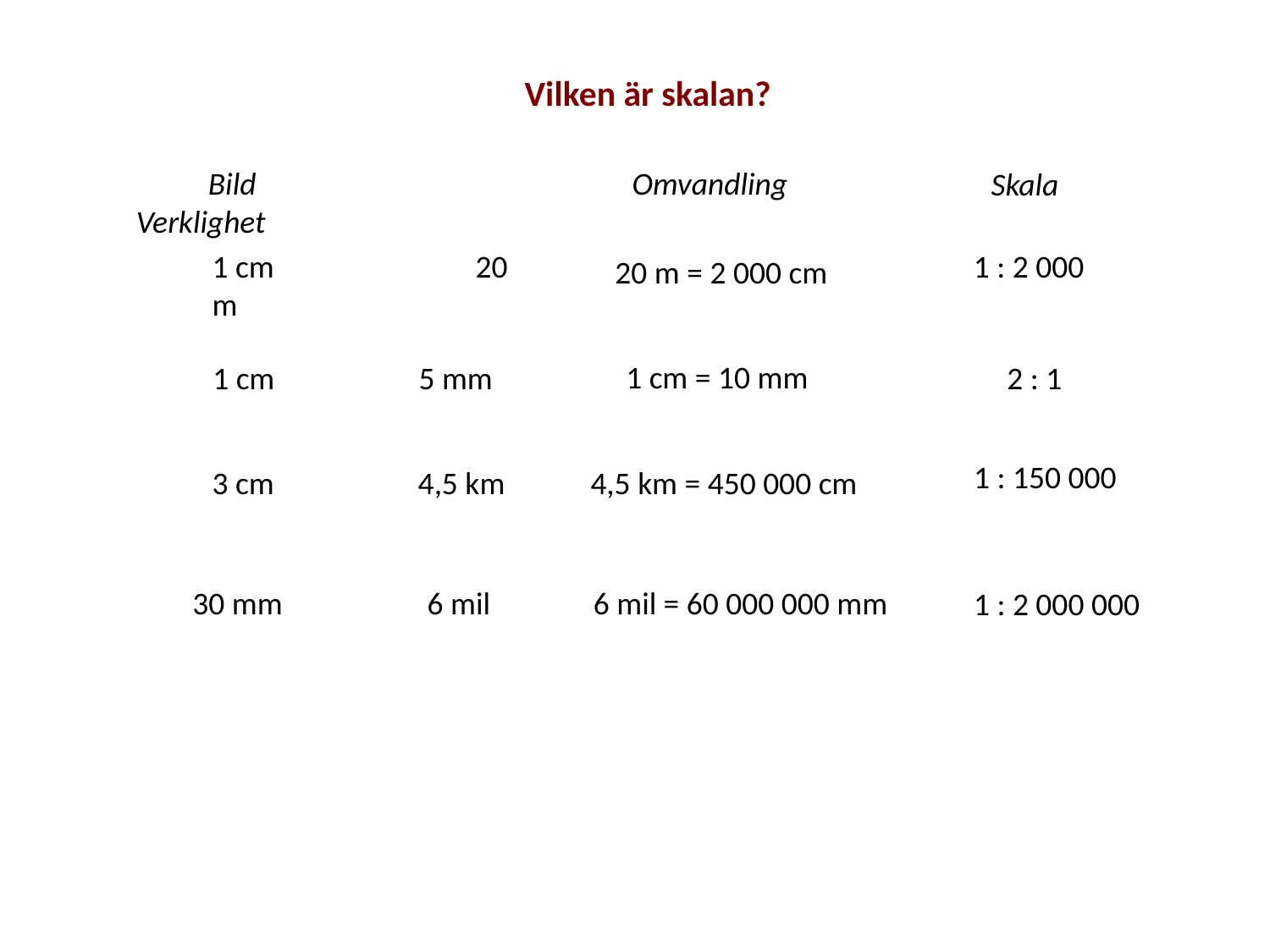

Vilken är skalan?
          Bild 	         Verklighet
Omvandling
Skala
1 cm	                   20 m
1 : 2 000
20 m = 2 000 cm
1 cm = 10 mm
1 cm   	           5 mm
2 : 1
1 : 150 000
3 cm 	           4,5 km
4,5 km = 450 000 cm
30 mm 	               6 mil
6 mil = 60 000 000 mm
1 : 2 000 000